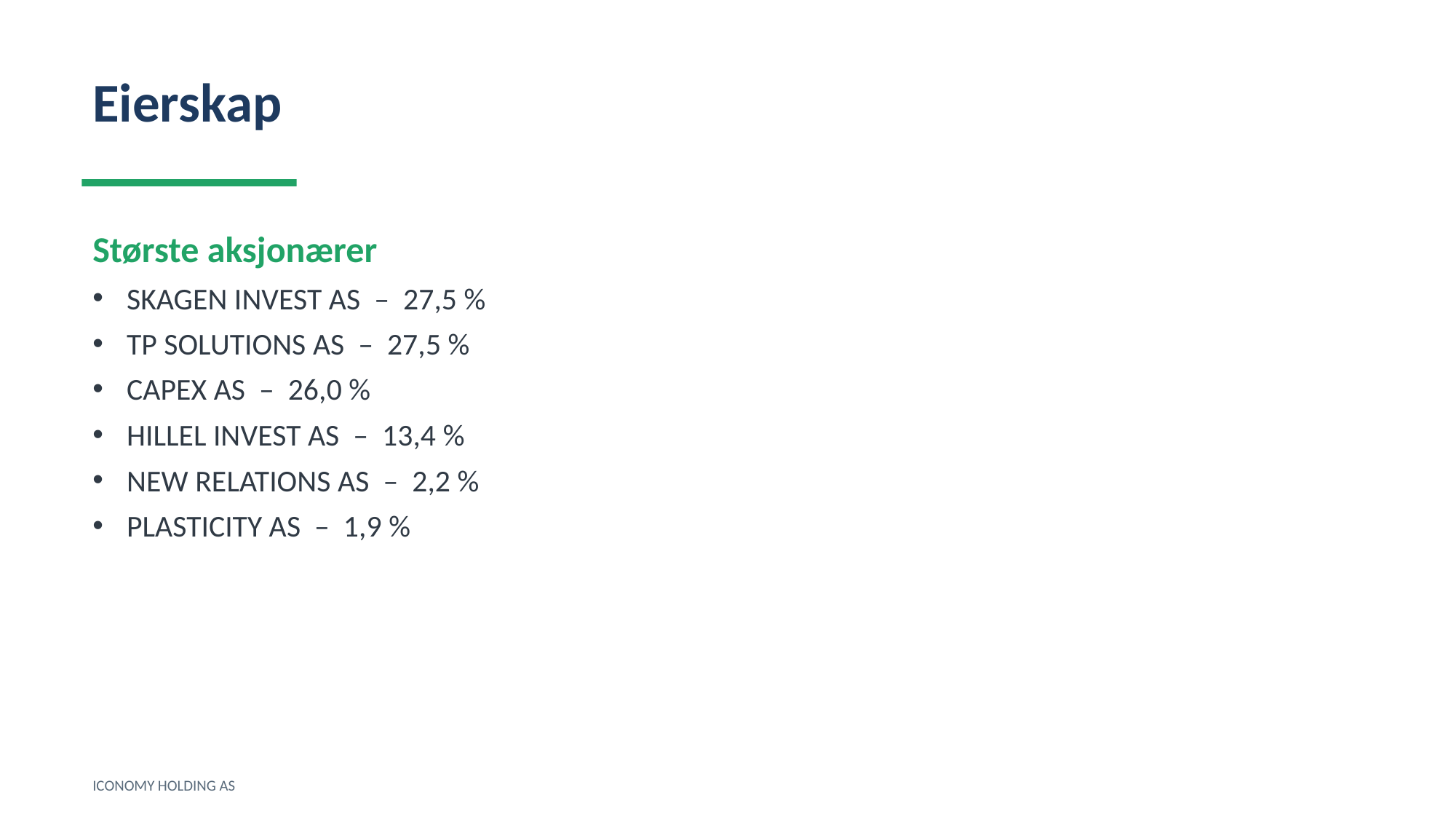

Eierskap

Største aksjonærer
SKAGEN INVEST AS  –  27,5 %
TP SOLUTIONS AS  –  27,5 %
CAPEX AS  –  26,0 %
HILLEL INVEST AS  –  13,4 %
NEW RELATIONS AS  –  2,2 %
PLASTICITY AS  –  1,9 %
ICONOMY HOLDING AS